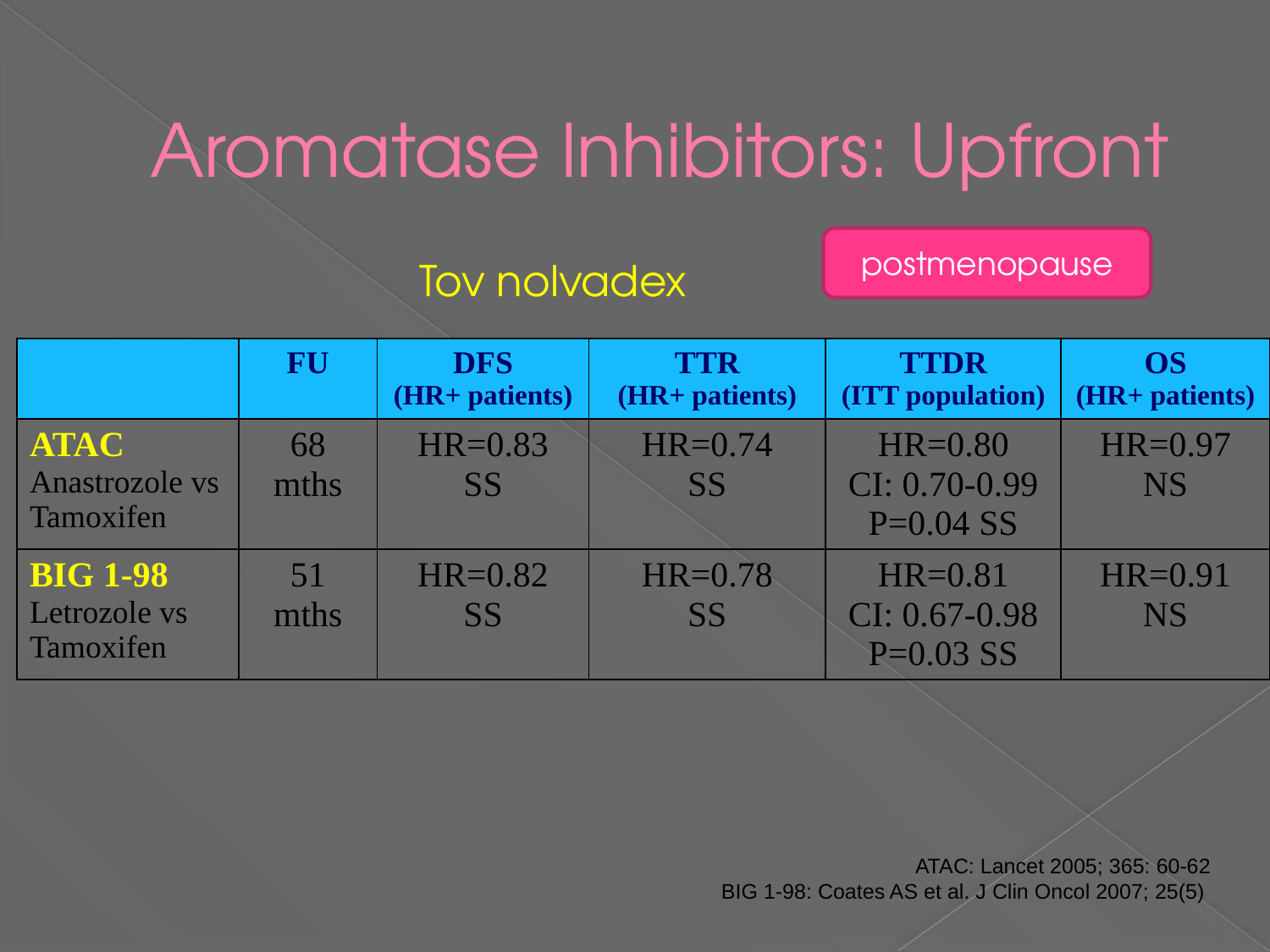

# Aromatase Inhibitors: Upfront
postmenopause
Tov nolvadex
|  | FU | DFS (HR+ patients) | TTR (HR+ patients) | TTDR (ITT population) | OS (HR+ patients) |
| --- | --- | --- | --- | --- | --- |
| ATAC Anastrozole vs Tamoxifen | 68 mths | HR=0.83 SS | HR=0.74 SS | HR=0.80 CI: 0.70-0.99 P=0.04 SS | HR=0.97 NS |
| BIG 1-98 Letrozole vs Tamoxifen | 51 mths | HR=0.82 SS | HR=0.78 SS | HR=0.81 CI: 0.67-0.98 P=0.03 SS | HR=0.91 NS |
ATAC: Lancet 2005; 365: 60-62
BIG 1-98: Coates AS et al. J Clin Oncol 2007; 25(5)